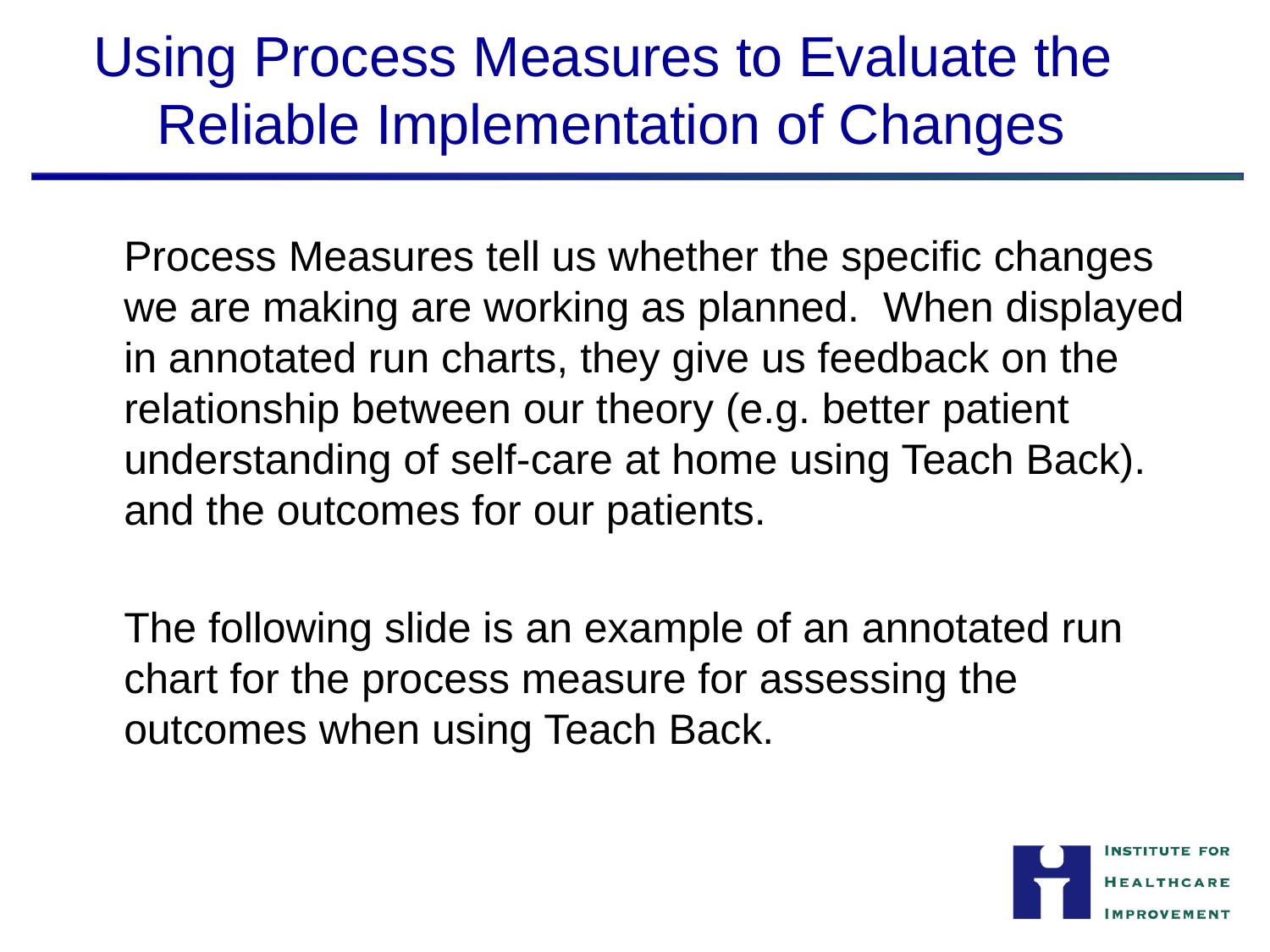

# Using Process Measures to Evaluate the Reliable Implementation of Changes
	Process Measures tell us whether the specific changes we are making are working as planned.  When displayed in annotated run charts, they give us feedback on the relationship between our theory (e.g. better patient understanding of self-care at home using Teach Back). and the outcomes for our patients.

	The following slide is an example of an annotated run chart for the process measure for assessing the outcomes when using Teach Back.